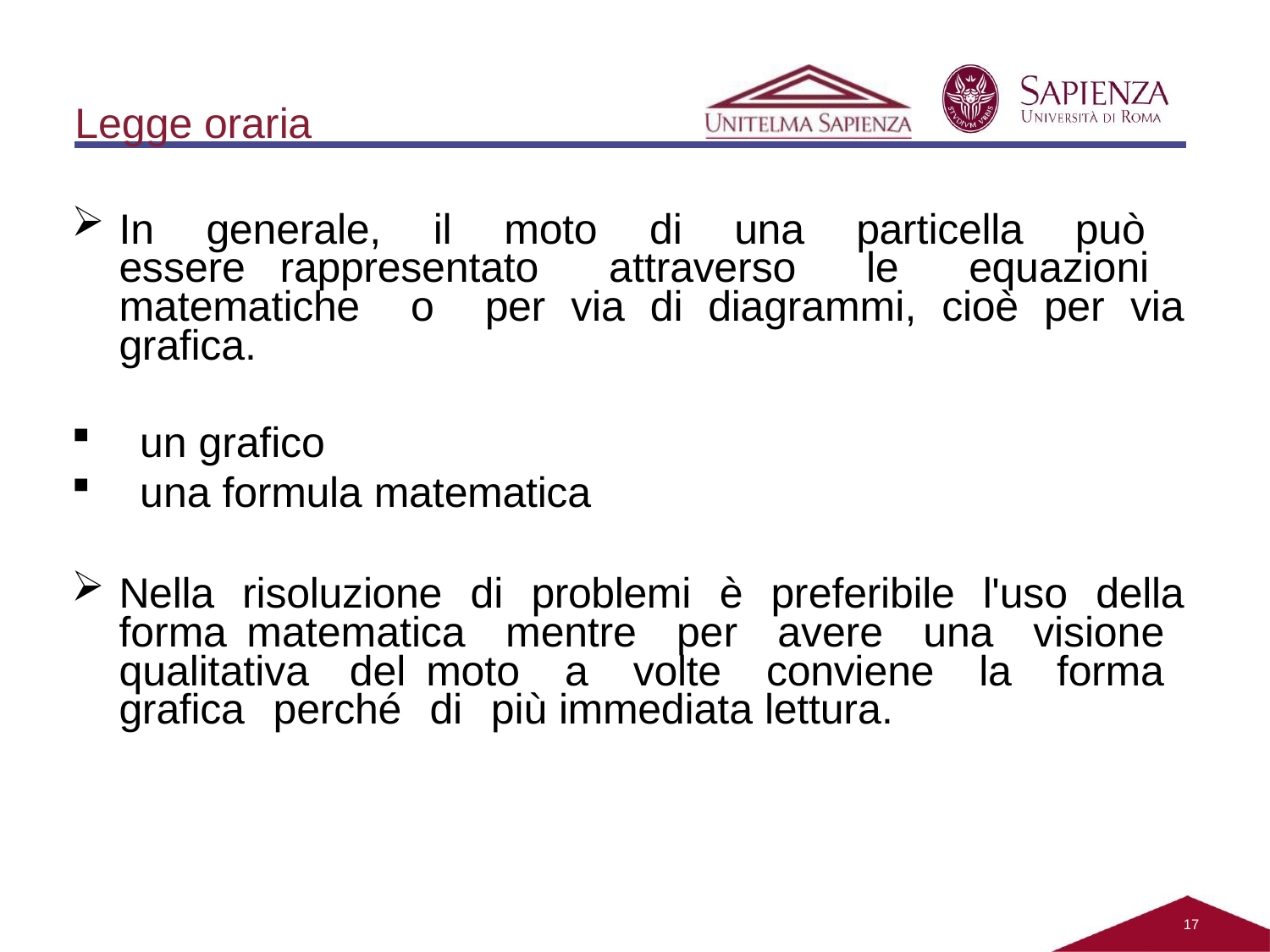

Legge oraria

In    generale,    il    moto    di    una    particella    può    essere rappresentato  attraverso  le  equazioni  matematiche  o  per via di diagrammi, cioè per via grafica.

un grafico
una formula matematica

Nella risoluzione di problemi è preferibile l'uso della forma matematica  mentre  per  avere  una  visione  qualitativa  del moto  a  volte  conviene  la  forma  grafica  perché  di  più immediata lettura.
17